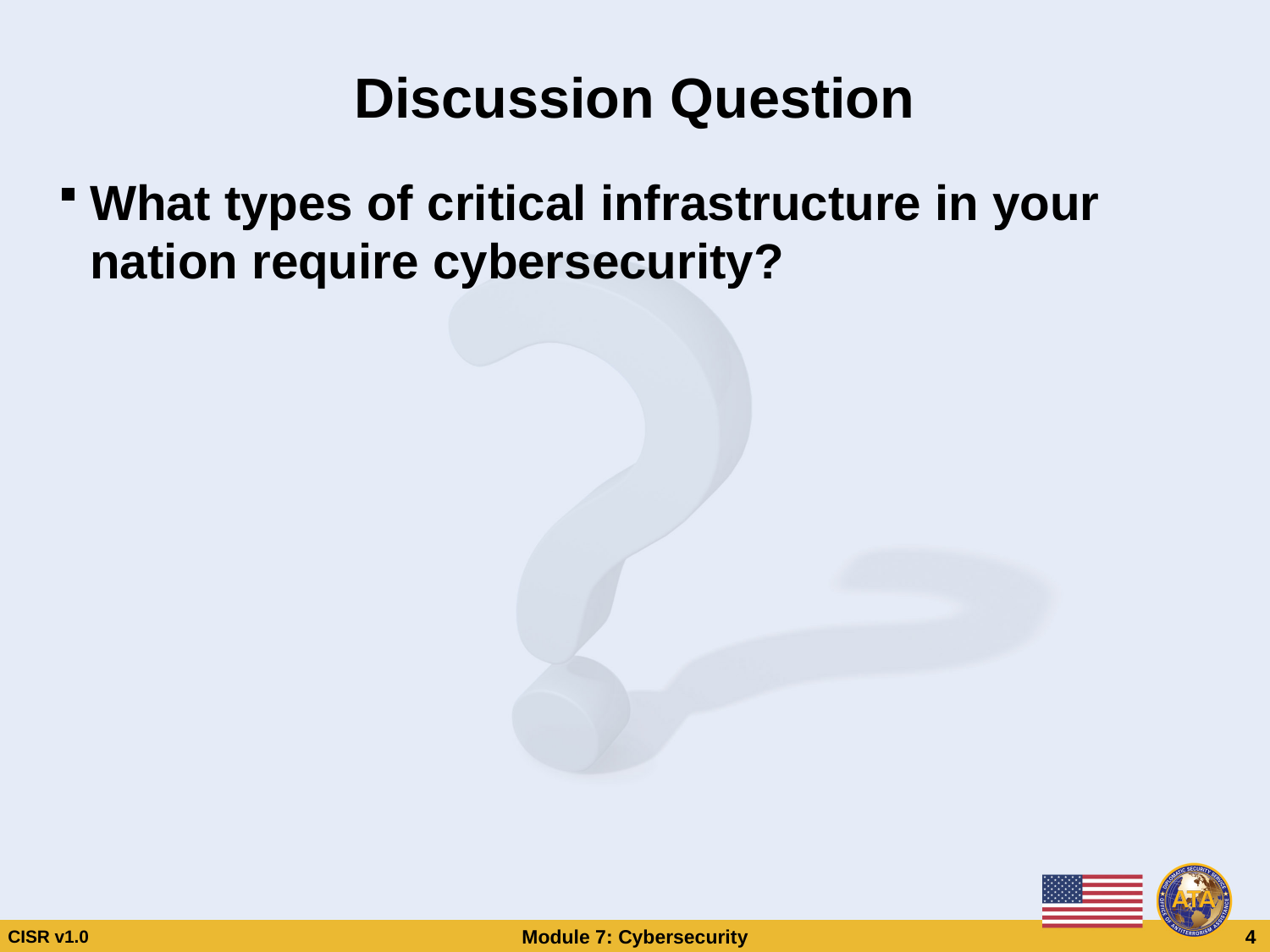

# Discussion Question
What types of critical infrastructure in your nation require cybersecurity?
Discussion Question
Discussion Question
What types of critical infrastructure in your nation require cybersecurity?
What types of critical infrastructure in your nation require cybersecurity?
CISR v1.0
Module 7: Cybersecurity
 4